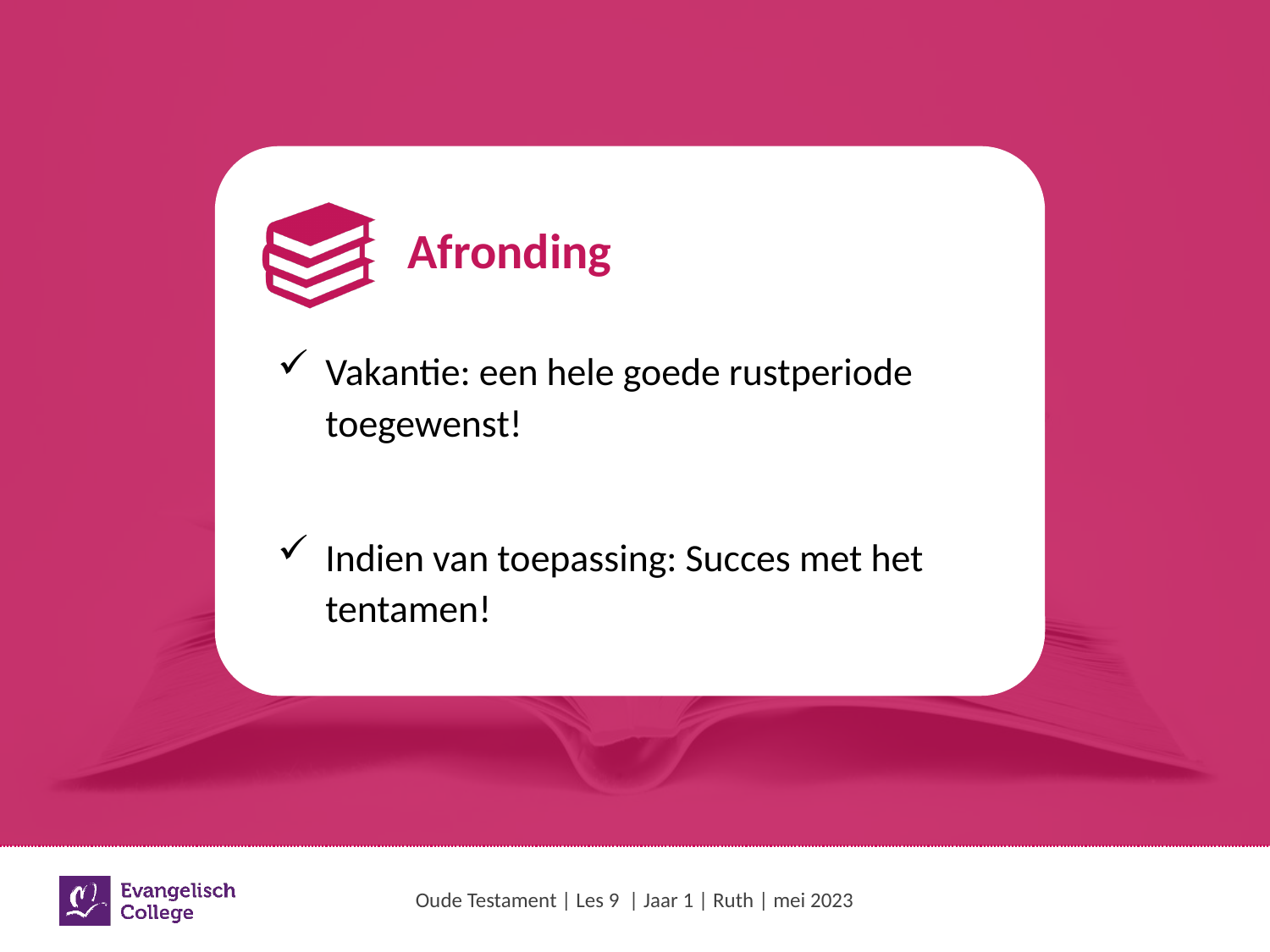

# Afronding
Vakantie: een hele goede rustperiode toegewenst!

Indien van toepassing: Succes met het tentamen!

Oude Testament | Les 9  | Jaar 1 | Ruth | mei 2023